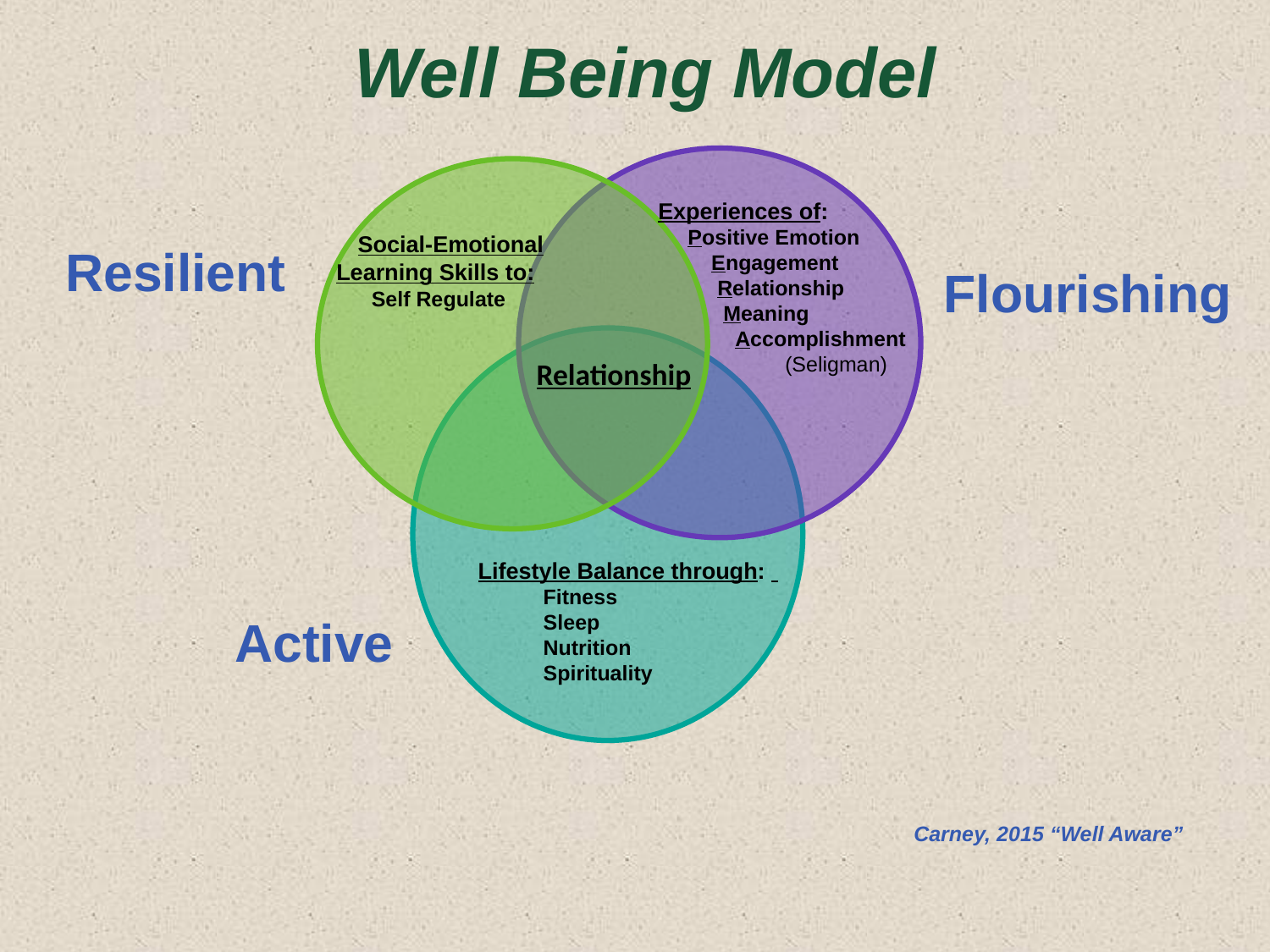

Well Being Model

Experiences of:
     Positive Emotion
         Engagement
          Relationship
           Meaning
             Accomplishment
	(Seligman)
    Social-Emotional
 Learning Skills to:
       Self Regulate
Resilient
Flourishing

Relationship
Lifestyle Balance through:
           Fitness
           Sleep
           Nutrition
           Spirituality

Active

 Carney, 2015 “Well Aware”